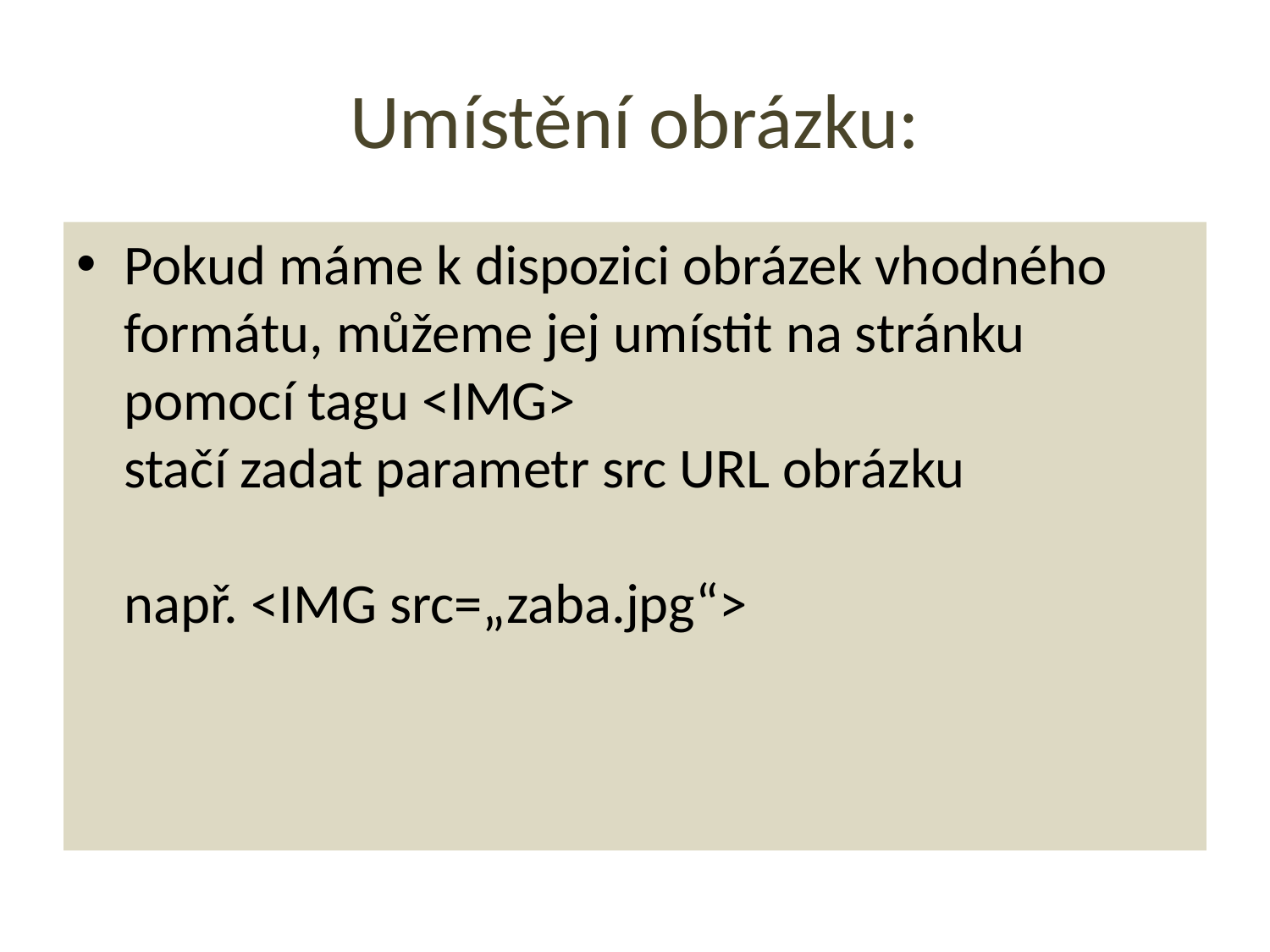

# Umístění obrázku:
Pokud máme k dispozici obrázek vhodného formátu, můžeme jej umístit na stránku pomocí tagu <IMG>
stačí zadat parametr src URL obrázku
např. <IMG src=„zaba.jpg“>